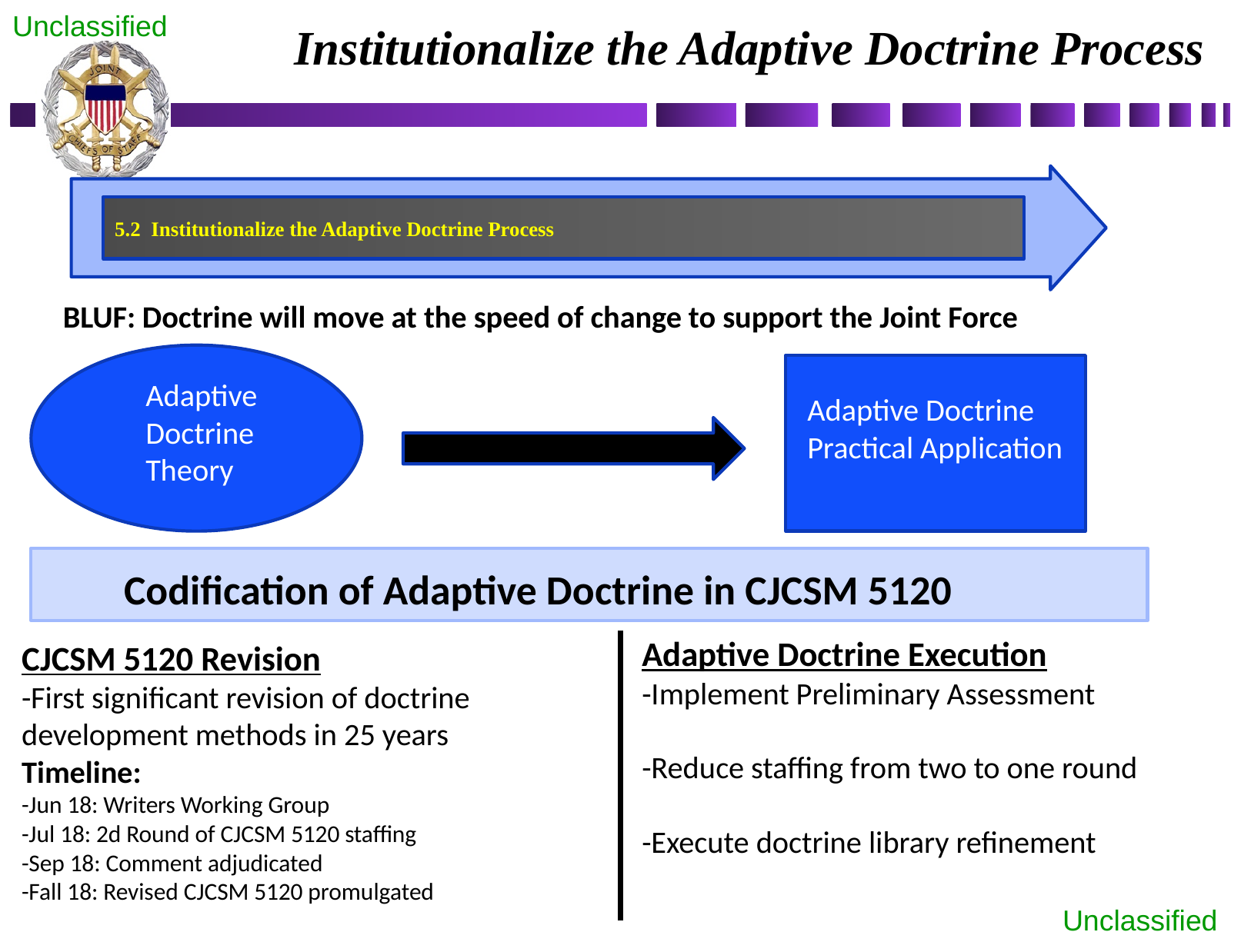

Institutionalize the Adaptive Doctrine Process

5.2  Institutionalize the Adaptive Doctrine Process
BLUF: Doctrine will move at the speed of change to support the Joint Force

Adaptive Doctrine Theory
Adaptive Doctrine Practical Application

Codification of Adaptive Doctrine in CJCSM 5120
Adaptive Doctrine Execution
-Implement Preliminary Assessment

-Reduce staffing from two to one round

-Execute doctrine library refinement
CJCSM 5120 Revision
-First significant revision of doctrine development methods in 25 years
Timeline:
-Jun 18: Writers Working Group
-Jul 18: 2d Round of CJCSM 5120 staffing
-Sep 18: Comment adjudicated
-Fall 18: Revised CJCSM 5120 promulgated